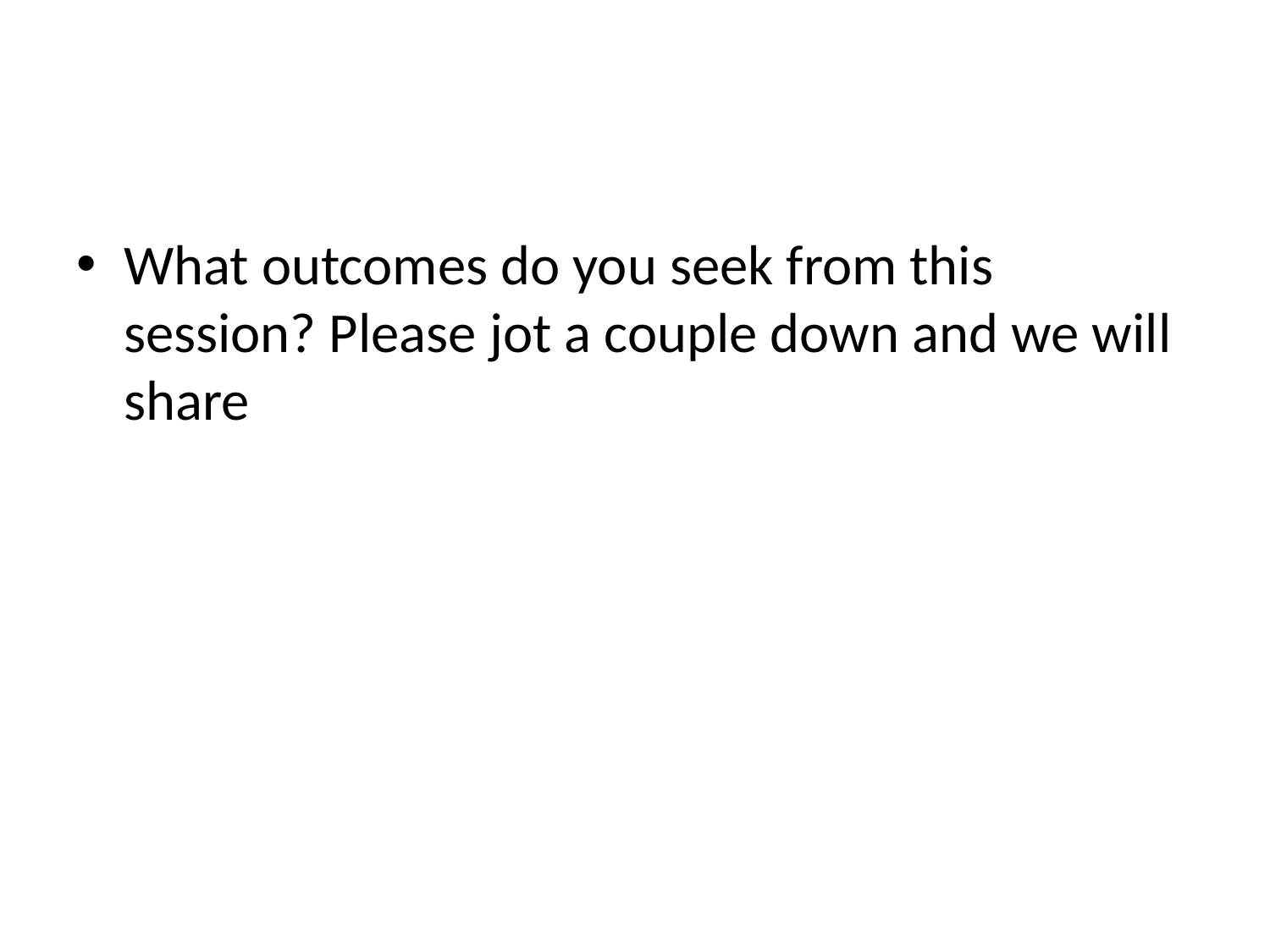

#
What outcomes do you seek from this  session? Please jot a couple down and we will share